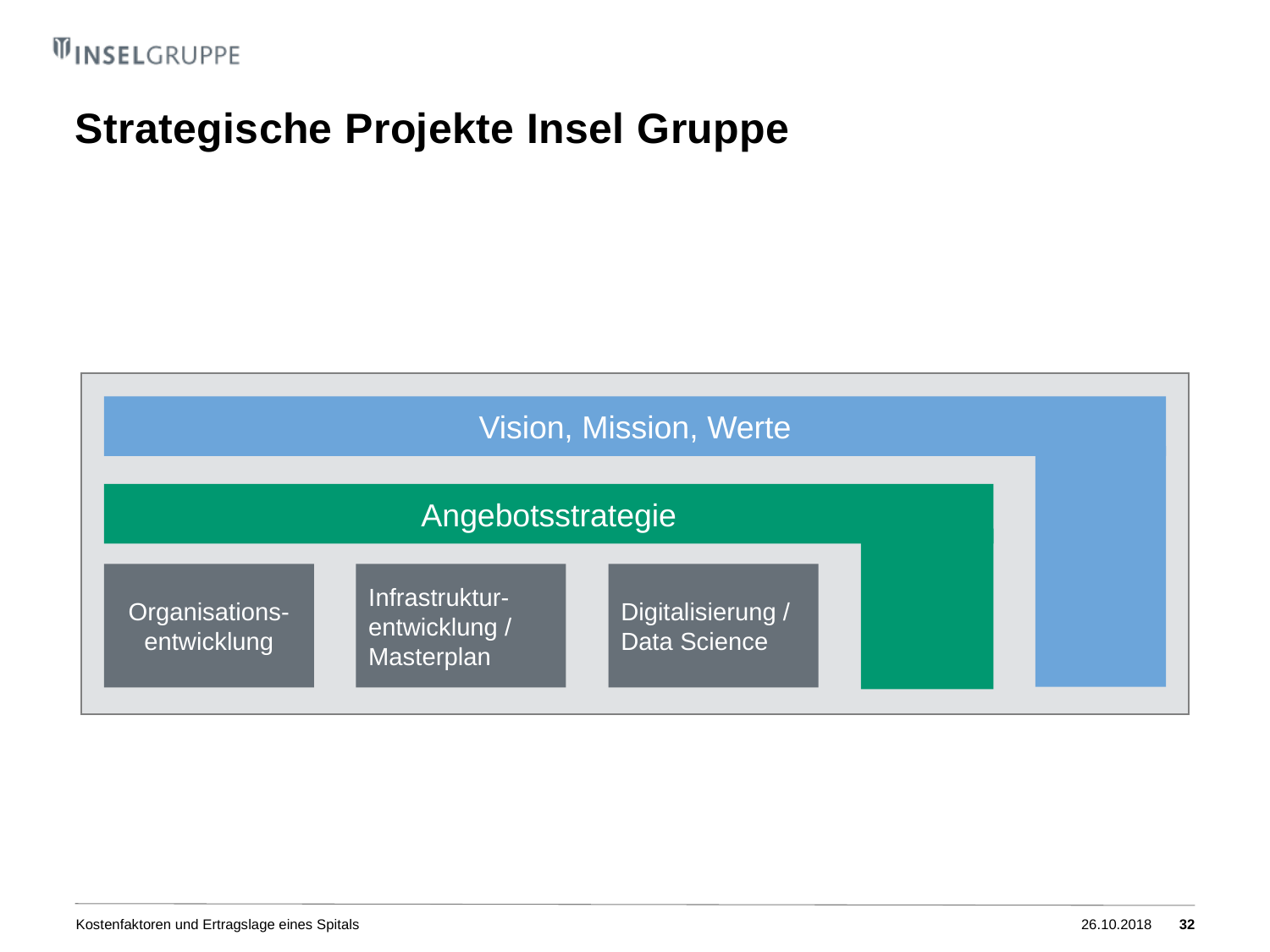

# Strategische Projekte Insel Gruppe

Vision, Mission, Werte

Angebotsstrategie

Organisations-entwicklung
Infrastruktur-
entwicklung /
Masterplan
Digitalisierung / Data Science